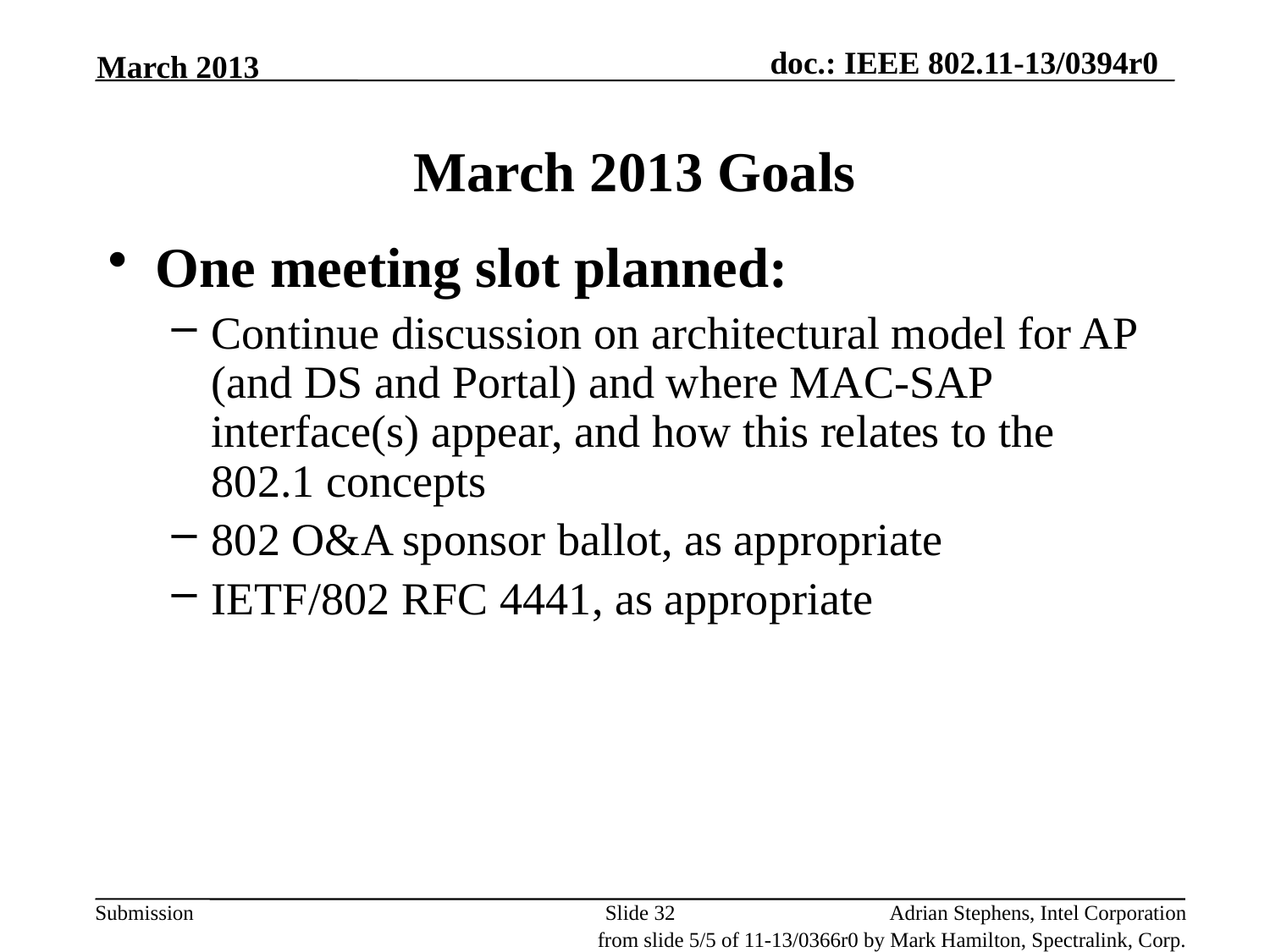

March 2013
# March 2013 Goals
One meeting slot planned:
Continue discussion on architectural model for AP (and DS and Portal) and where MAC-SAP interface(s) appear, and how this relates to the 802.1 concepts
802 O&A sponsor ballot, as appropriate
IETF/802 RFC 4441, as appropriate

Slide 32
Adrian Stephens, Intel Corporation
from slide 5/5 of 11-13/0366r0 by Mark Hamilton, Spectralink, Corp.